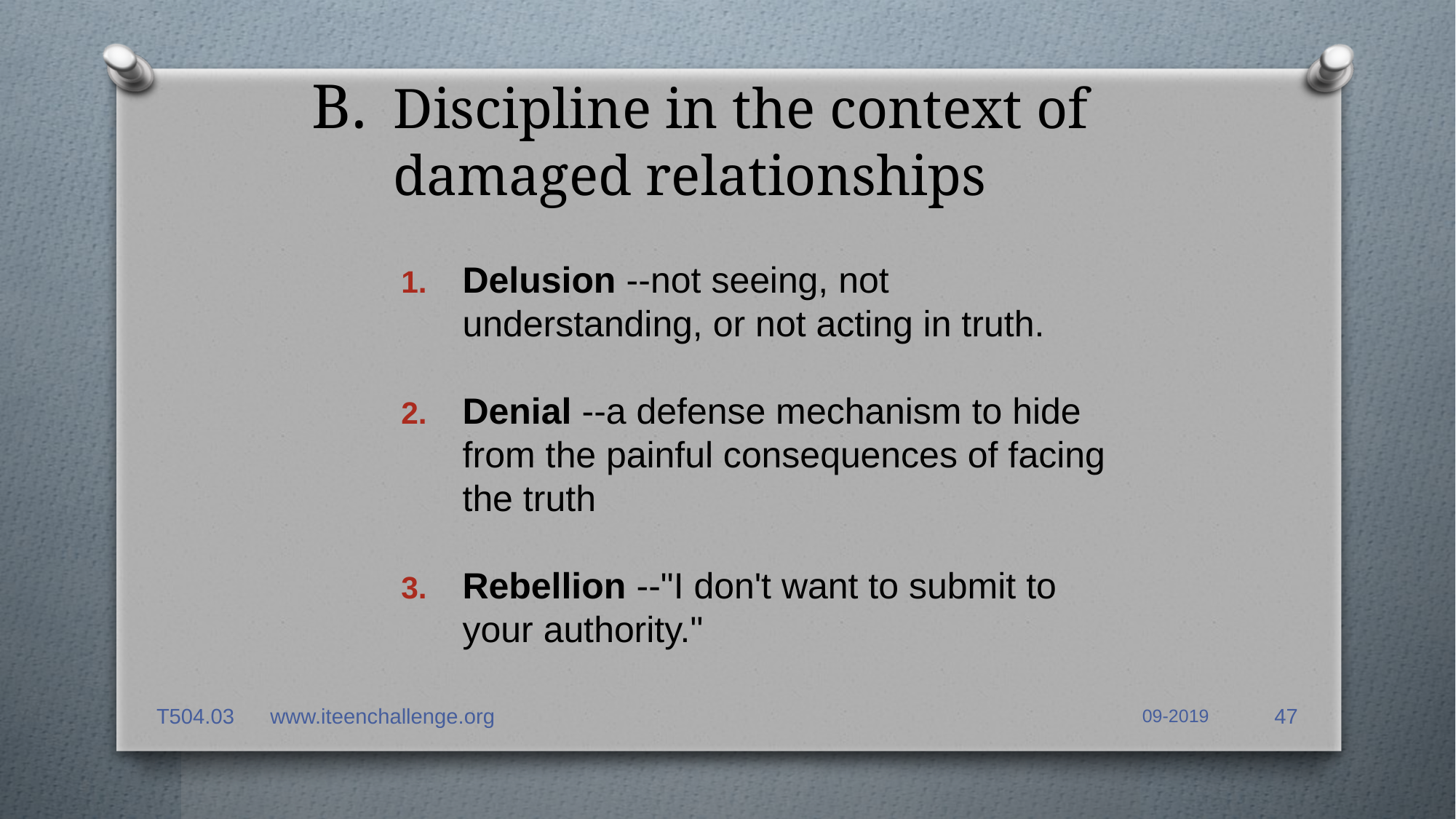

# B. 	Discipline in the context of damaged relationships
Delusion --not seeing, not understanding, or not acting in truth.
Denial --a defense mechanism to hide from the painful consequences of facing the truth
Rebellion --"I don't want to submit to your authority."

T504.03      www.iteenchallenge.org
09-2019
47